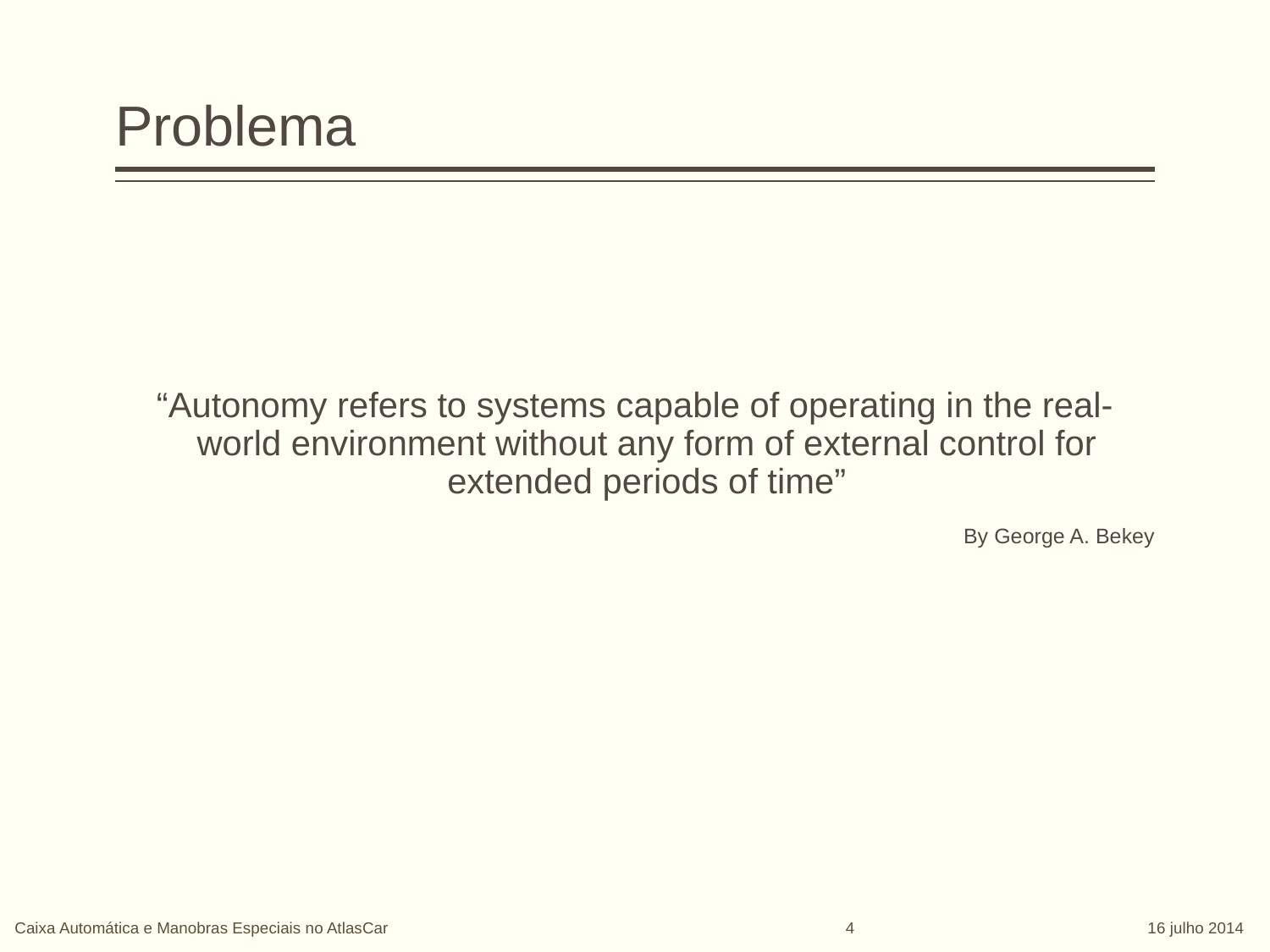

# Problema

“Autonomy refers to systems capable of operating in the real-world environment without any form of external control for extended periods of time”
By George A. Bekey

Caixa Automática e Manobras Especiais no AtlasCar
4                                                                  16 julho 2014